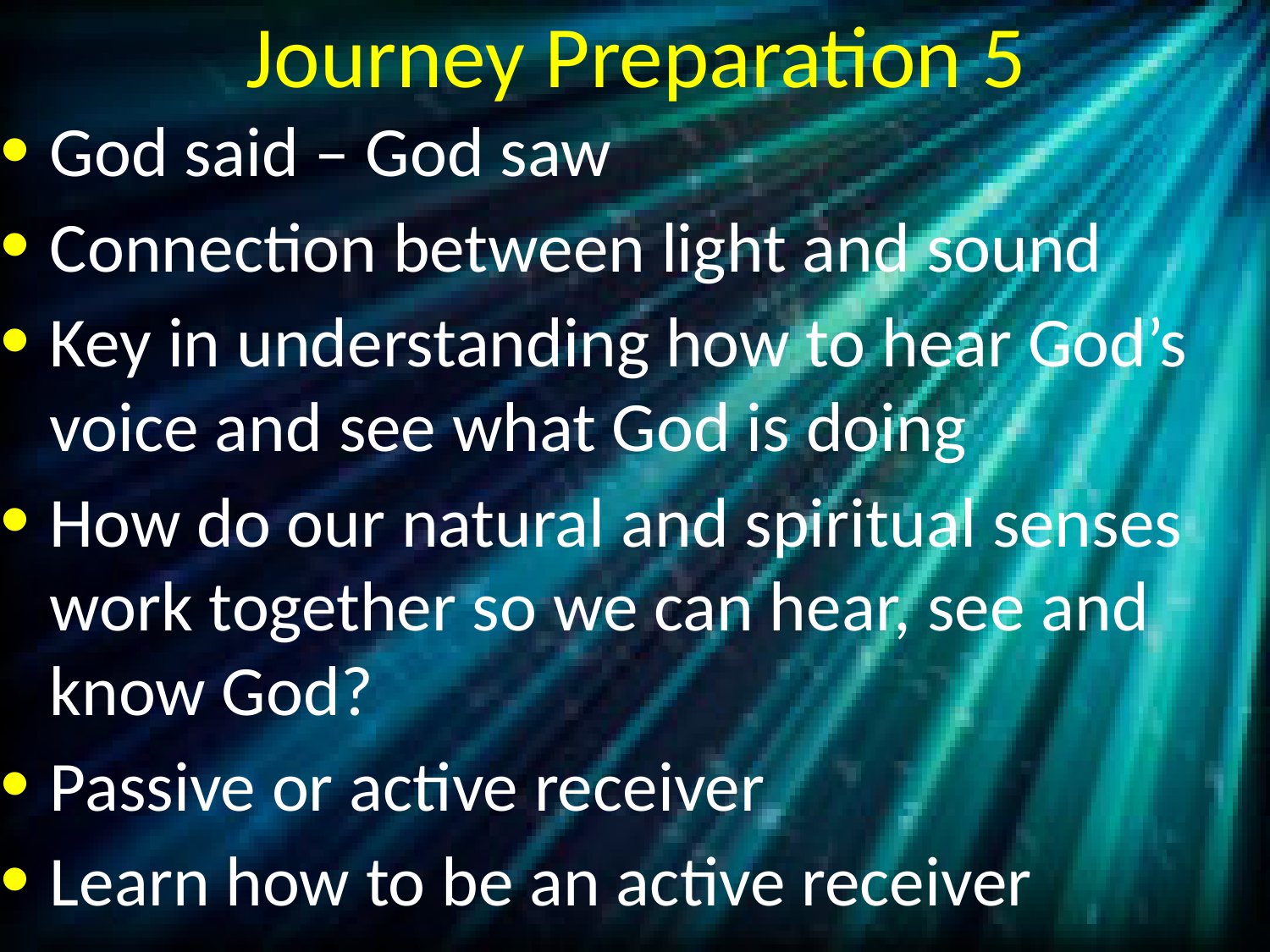

# Journey Preparation 5
God said – God saw
Connection between light and sound
Key in understanding how to hear God’s voice and see what God is doing
How do our natural and spiritual senses work together so we can hear, see and know God?
Passive or active receiver
Learn how to be an active receiver